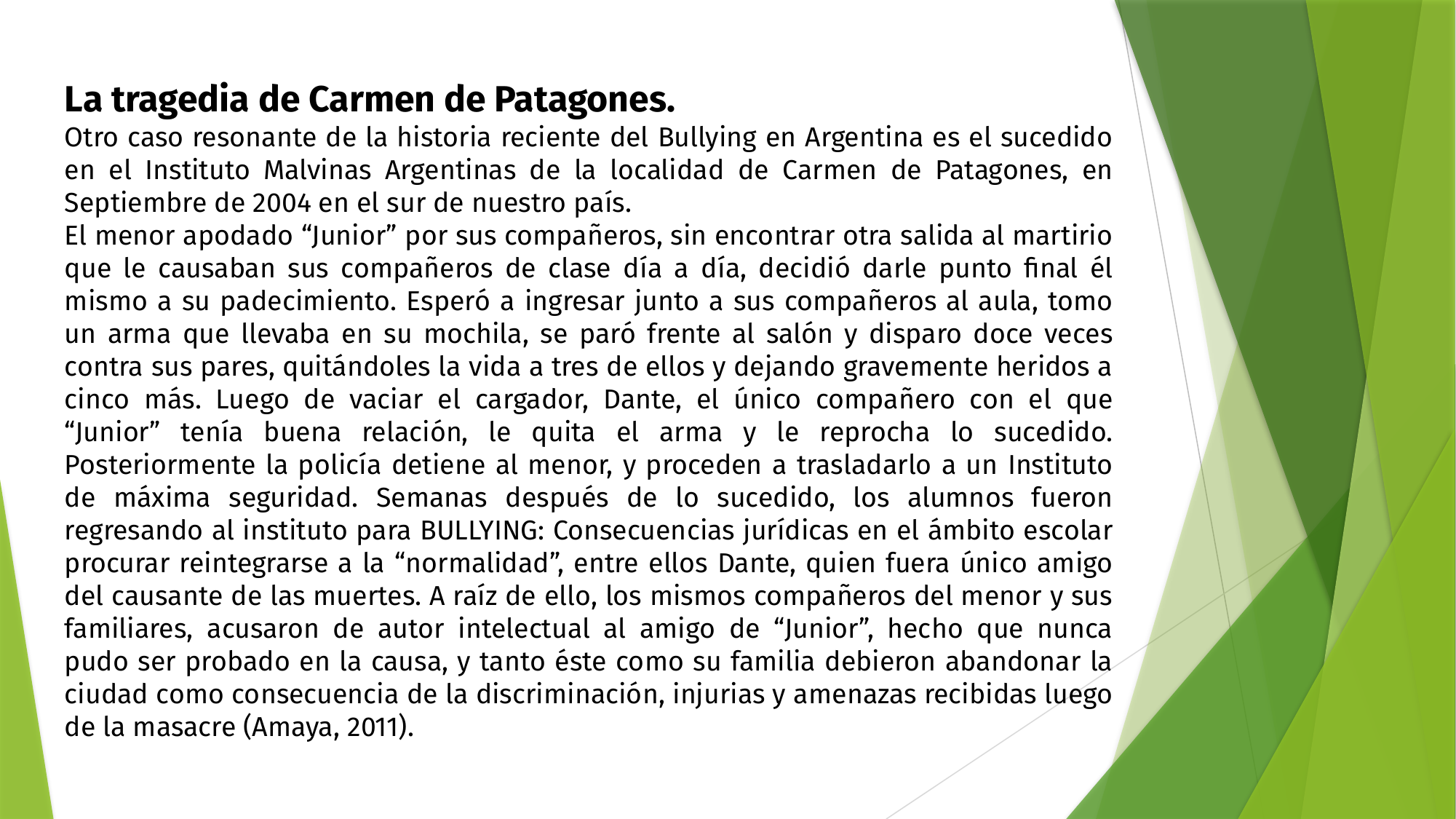

La tragedia de Carmen de Patagones.
Otro caso resonante de la historia reciente del Bullying en Argentina es el sucedido en el Instituto Malvinas Argentinas de la localidad de Carmen de Patagones, en Septiembre de 2004 en el sur de nuestro país.
El menor apodado “Junior” por sus compañeros, sin encontrar otra salida al martirio que le causaban sus compañeros de clase día a día, decidió darle punto final él mismo a su padecimiento. Esperó a ingresar junto a sus compañeros al aula, tomo un arma que llevaba en su mochila, se paró frente al salón y disparo doce veces contra sus pares, quitándoles la vida a tres de ellos y dejando gravemente heridos a cinco más. Luego de vaciar el cargador, Dante, el único compañero con el que “Junior” tenía buena relación, le quita el arma y le reprocha lo sucedido. Posteriormente la policía detiene al menor, y proceden a trasladarlo a un Instituto de máxima seguridad. Semanas después de lo sucedido, los alumnos fueron regresando al instituto para BULLYING: Consecuencias jurídicas en el ámbito escolar procurar reintegrarse a la “normalidad”, entre ellos Dante, quien fuera único amigo del causante de las muertes. A raíz de ello, los mismos compañeros del menor y sus familiares, acusaron de autor intelectual al amigo de “Junior”, hecho que nunca pudo ser probado en la causa, y tanto éste como su familia debieron abandonar la ciudad como consecuencia de la discriminación, injurias y amenazas recibidas luego de la masacre (Amaya, 2011).